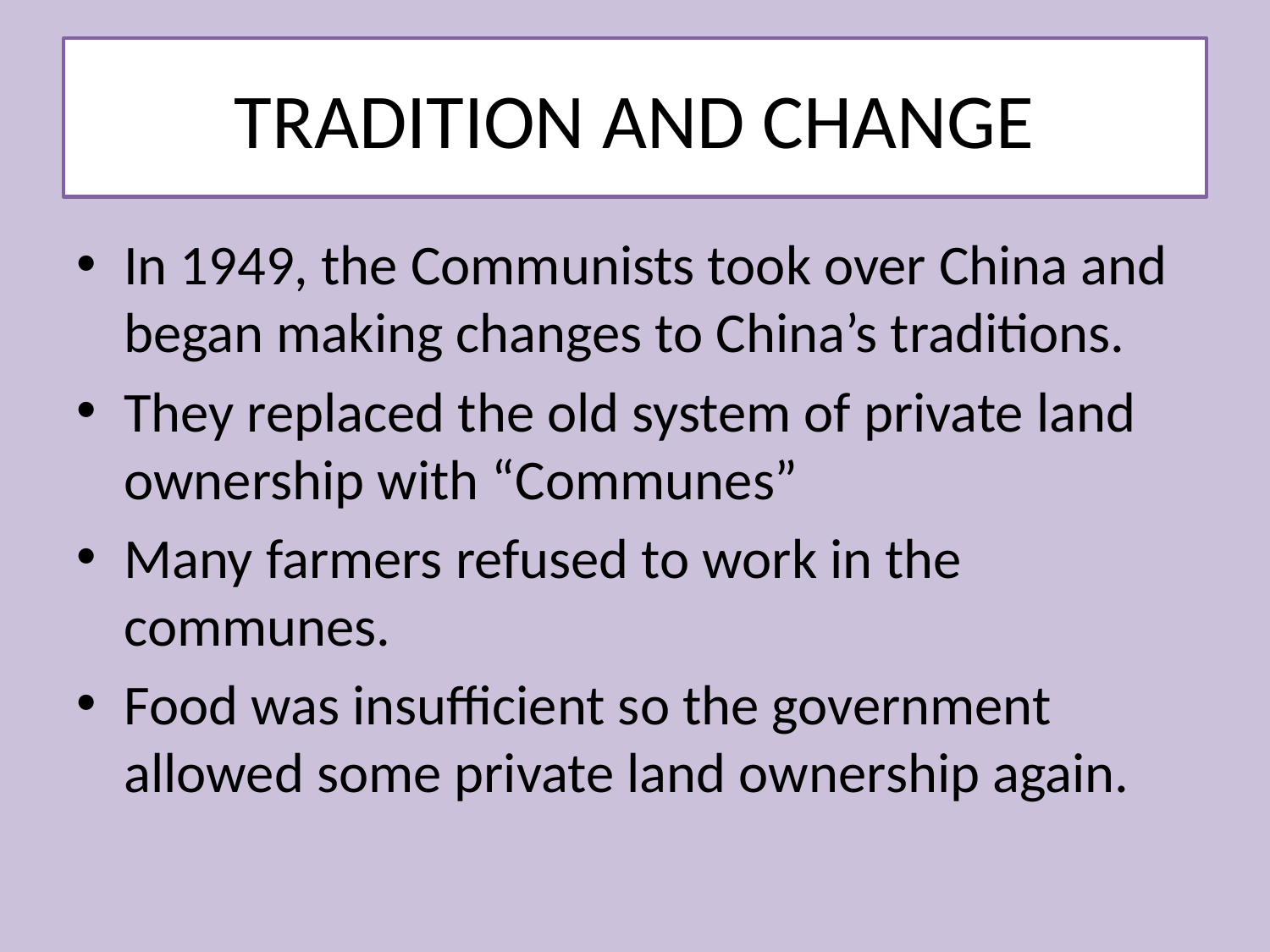

# TRADITION AND CHANGE
In 1949, the Communists took over China and began making changes to China’s traditions.
They replaced the old system of private land ownership with “Communes”
Many farmers refused to work in the communes.
Food was insufficient so the government allowed some private land ownership again.